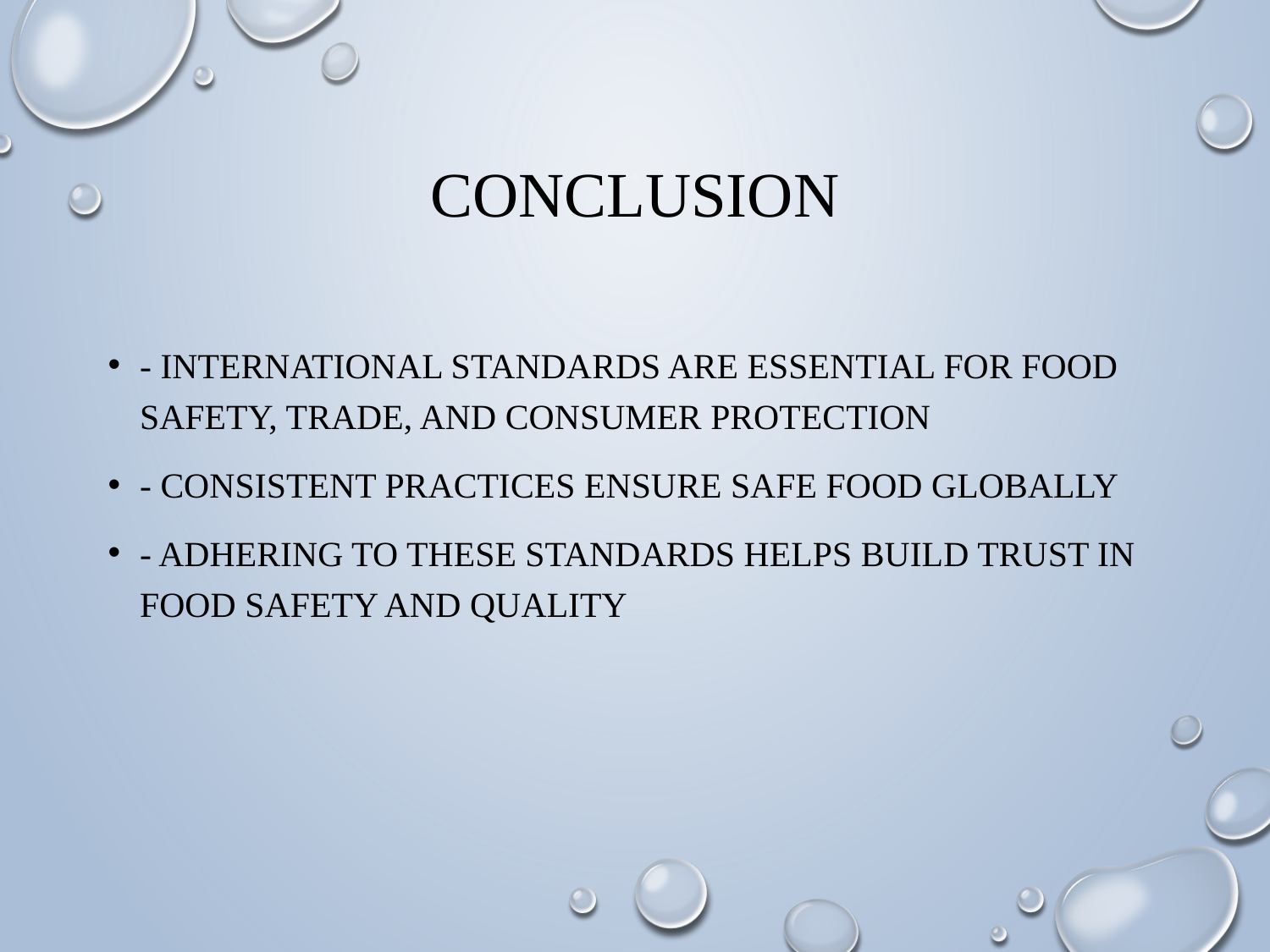

# Conclusion
- International standards are essential for food safety, trade, and consumer protection
- Consistent practices ensure safe food globally
- Adhering to these standards helps build trust in food safety and quality